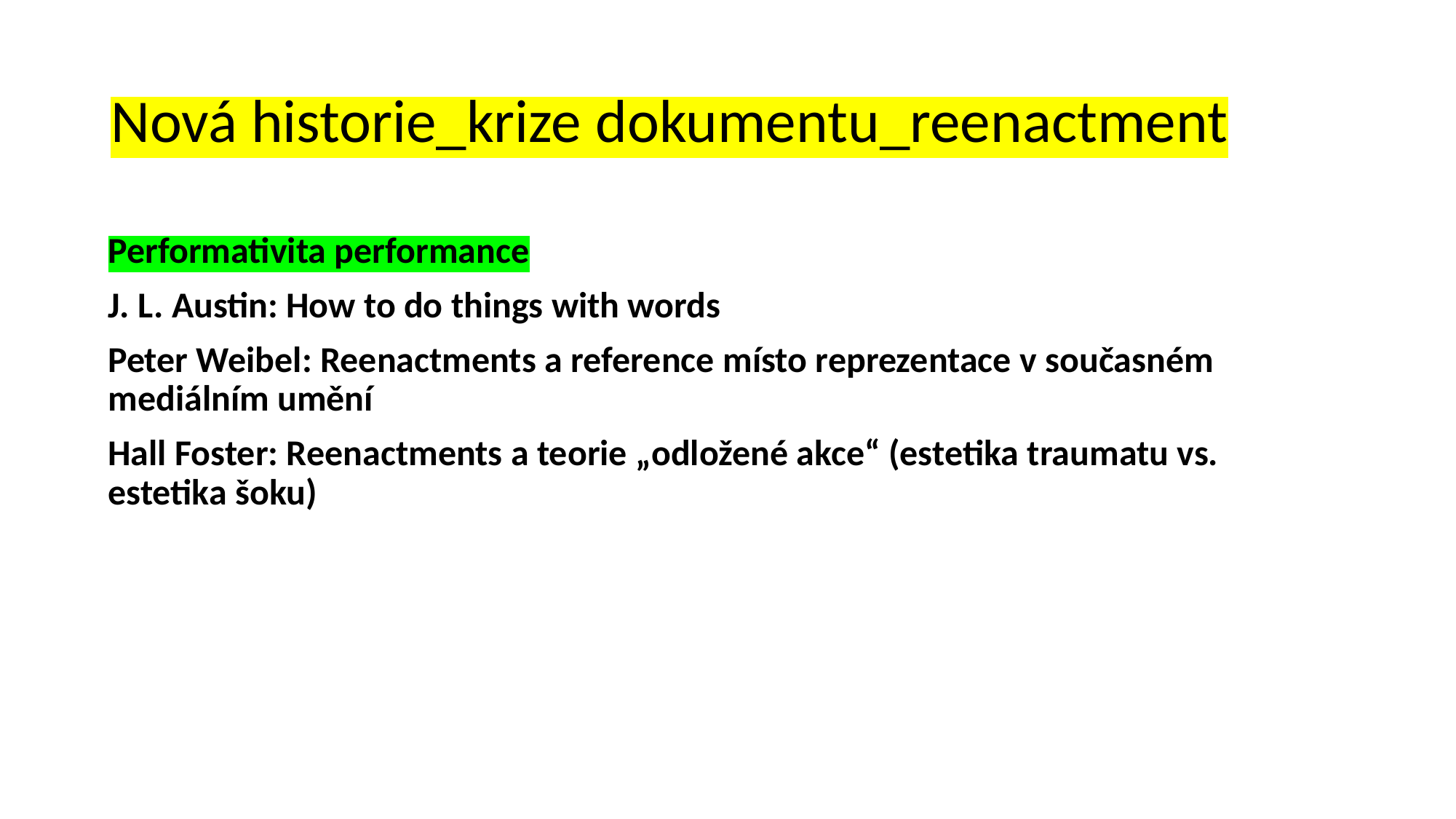

# Nová historie_krize dokumentu_reenactment
Performativita performance
J. L. Austin: How to do things with words
Peter Weibel: Reenactments a reference místo reprezentace v současném mediálním umění
Hall Foster: Reenactments a teorie „odložené akce“ (estetika traumatu vs. estetika šoku)